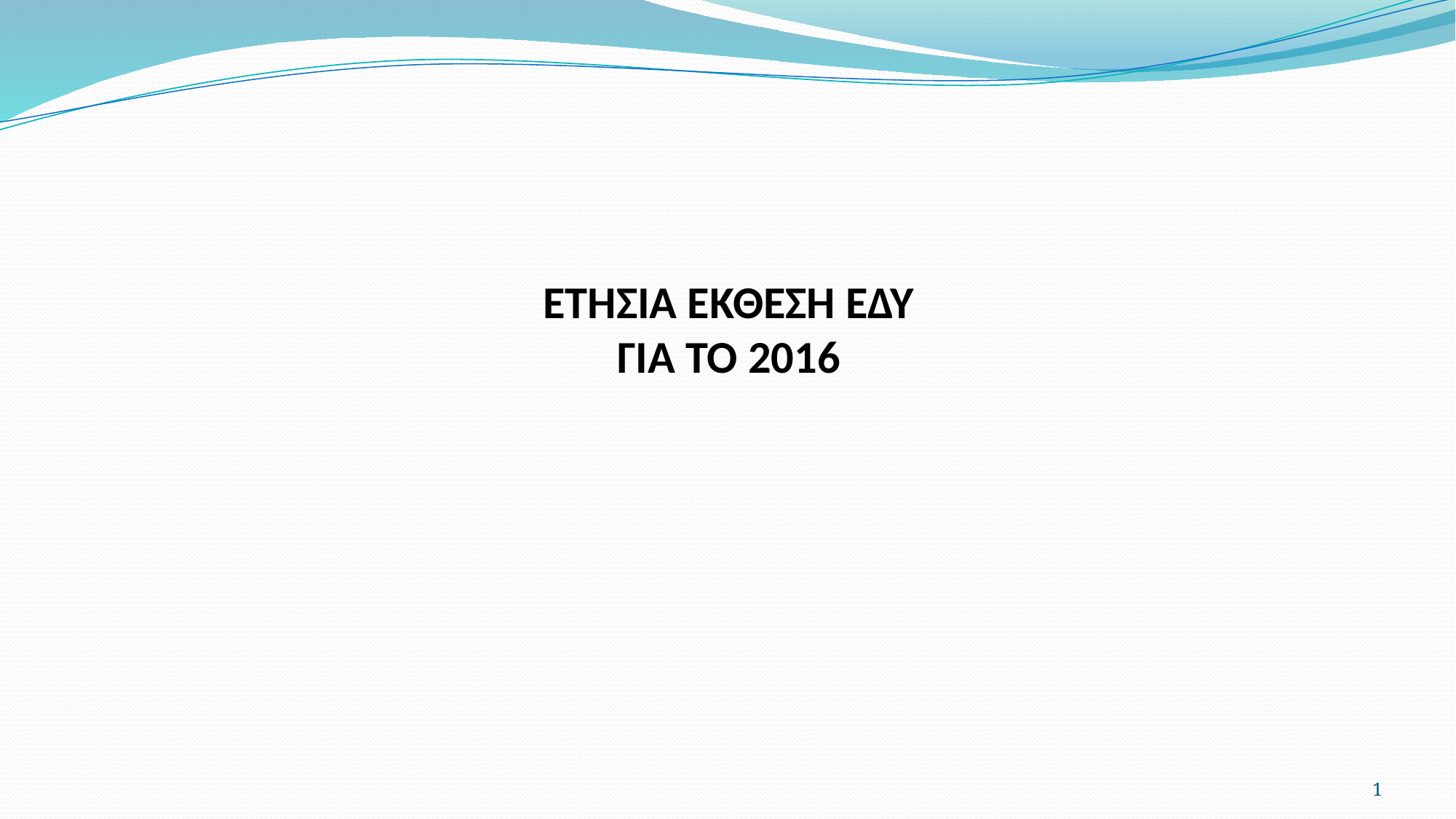

# ΕΤΗΣΙΑ ΕΚΘΕΣΗ ΕΔΥ ΓΙΑ ΤΟ 2016
1